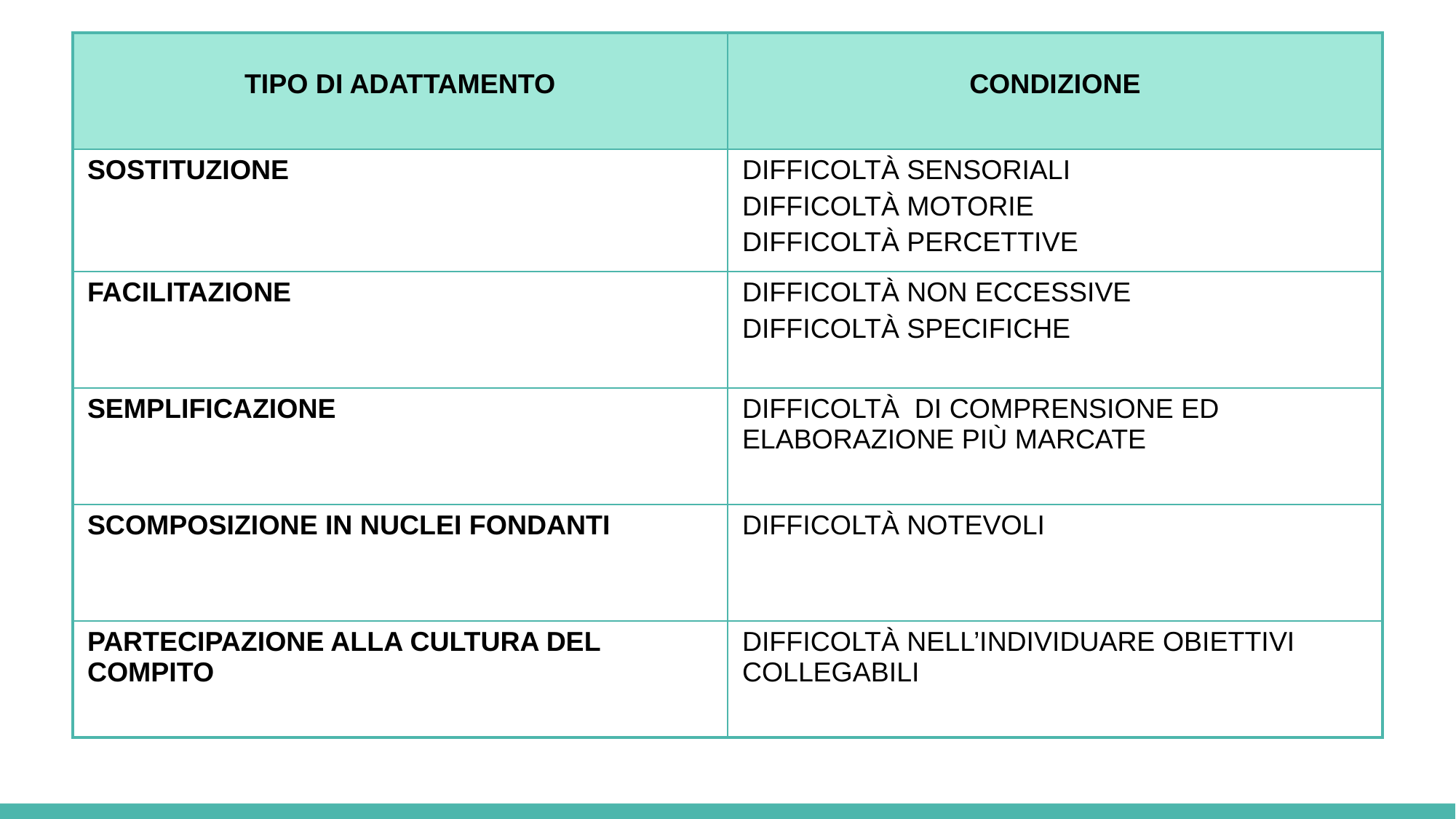

| TIPO DI ADATTAMENTO | CONDIZIONE |
| --- | --- |
| SOSTITUZIONE | DIFFICOLTÀ SENSORIALI DIFFICOLTÀ MOTORIE DIFFICOLTÀ PERCETTIVE |
| FACILITAZIONE | DIFFICOLTÀ NON ECCESSIVE DIFFICOLTÀ SPECIFICHE |
| SEMPLIFICAZIONE | DIFFICOLTÀ DI COMPRENSIONE ED ELABORAZIONE PIÙ MARCATE |
| SCOMPOSIZIONE IN NUCLEI FONDANTI | DIFFICOLTÀ NOTEVOLI |
| PARTECIPAZIONE ALLA CULTURA DEL COMPITO | DIFFICOLTÀ NELL’INDIVIDUARE OBIETTIVI COLLEGABILI |